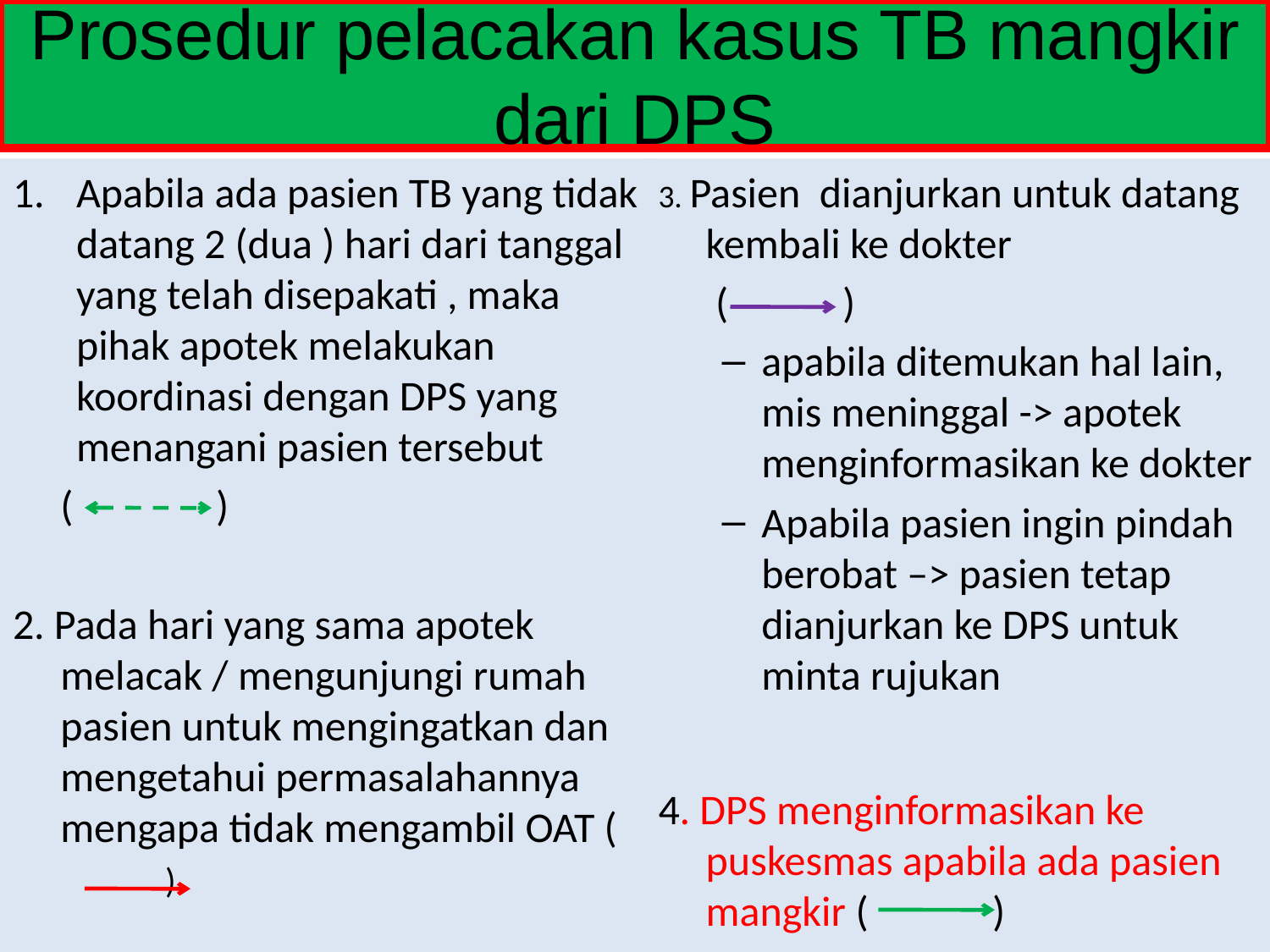

# Prosedur pelacakan kasus TB mangkir dari DPS
Apabila ada pasien TB yang tidak datang 2 (dua ) hari dari tanggal yang telah disepakati , maka pihak apotek melakukan koordinasi dengan DPS yang menangani pasien tersebut
     (               )

2. Pada hari yang sama apotek melacak / mengunjungi rumah pasien untuk mengingatkan dan mengetahui permasalahannya mengapa tidak mengambil OAT (              )
3. Pasien  dianjurkan untuk datang kembali ke dokter
      (            )
apabila ditemukan hal lain, mis meninggal -> apotek menginformasikan ke dokter
Apabila pasien ingin pindah berobat –> pasien tetap dianjurkan ke DPS untuk minta rujukan

4. DPS menginformasikan ke puskesmas apabila ada pasien mangkir (             )